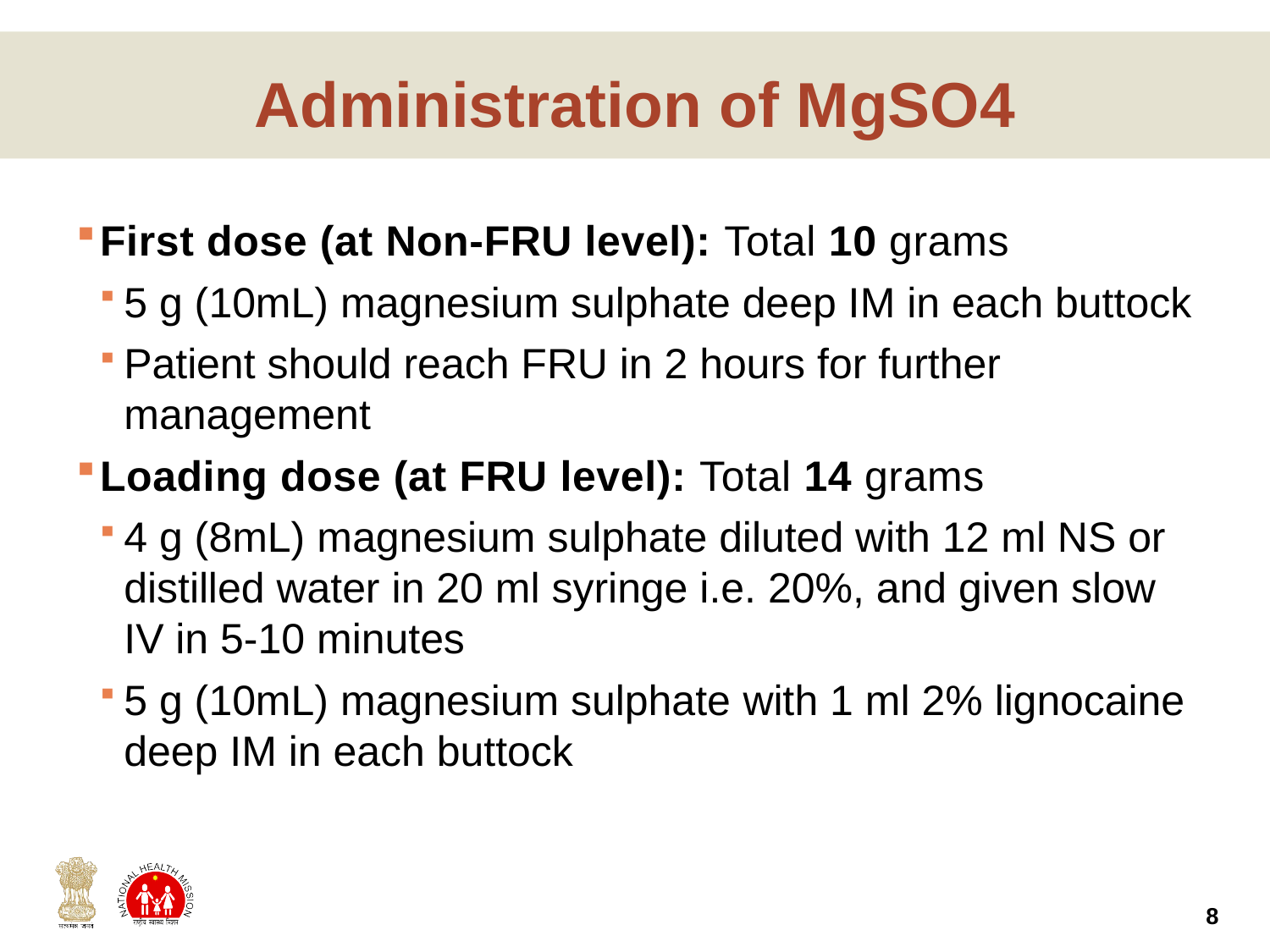

# Administration of MgSO4

First dose (at Non-FRU level): Total 10 grams
5 g (10mL) magnesium sulphate deep IM in each buttock
Patient should reach FRU in 2 hours for further management
Loading dose (at FRU level): Total 14 grams
4 g (8mL) magnesium sulphate diluted with 12 ml NS or distilled water in 20 ml syringe i.e. 20%, and given slow IV in 5-10 minutes
5 g (10mL) magnesium sulphate with 1 ml 2% lignocaine deep IM in each buttock
8